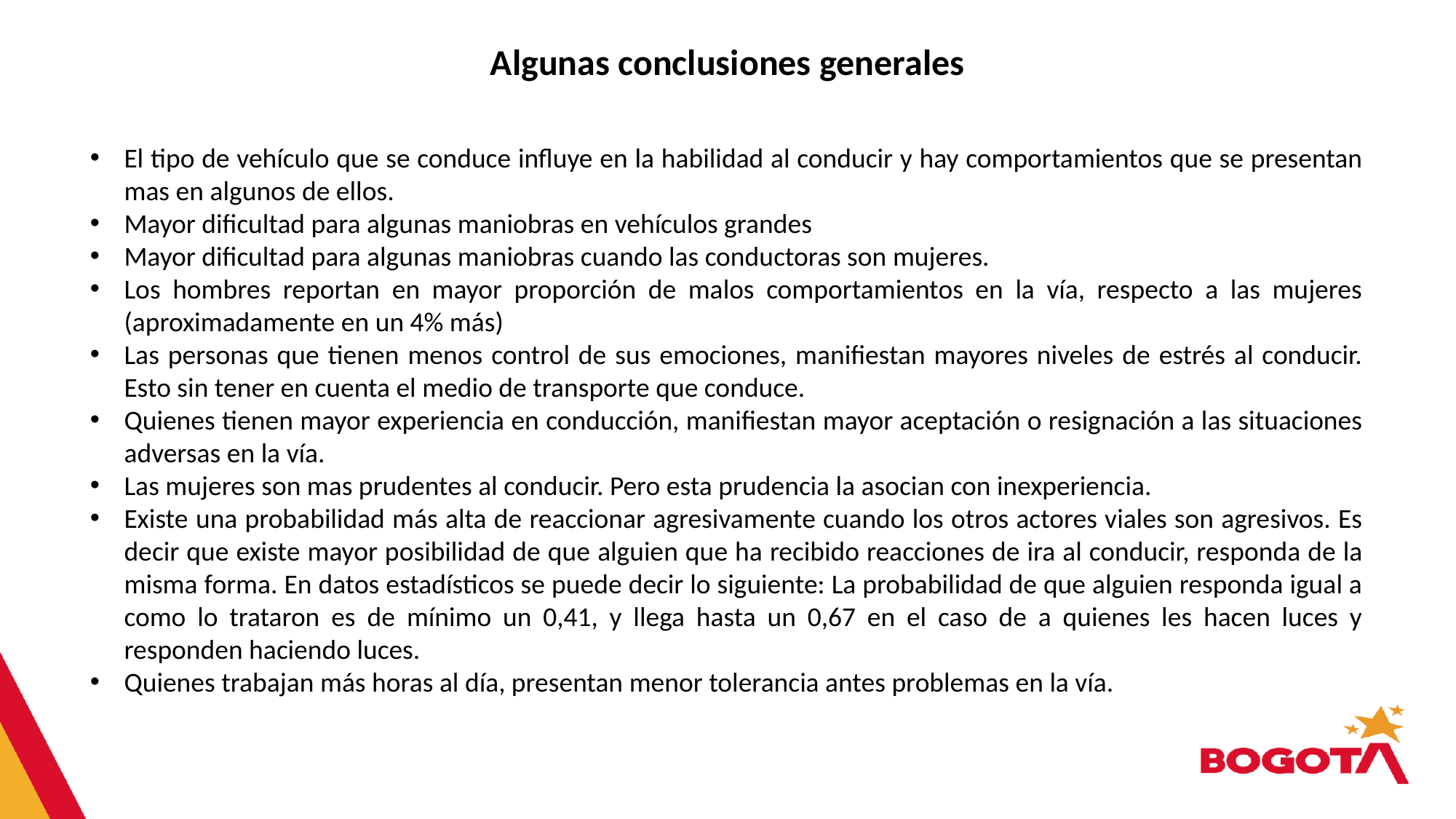

Algunas conclusiones generales

El tipo de vehículo que se conduce influye en la habilidad al conducir y hay comportamientos que se presentan mas en algunos de ellos.
Mayor dificultad para algunas maniobras en vehículos grandes
Mayor dificultad para algunas maniobras cuando las conductoras son mujeres.
Los hombres reportan en mayor proporción de malos comportamientos en la vía, respecto a las mujeres (aproximadamente en un 4% más)
Las personas que tienen menos control de sus emociones, manifiestan mayores niveles de estrés al conducir. Esto sin tener en cuenta el medio de transporte que conduce.
Quienes tienen mayor experiencia en conducción, manifiestan mayor aceptación o resignación a las situaciones adversas en la vía.
Las mujeres son mas prudentes al conducir. Pero esta prudencia la asocian con inexperiencia.
Existe una probabilidad más alta de reaccionar agresivamente cuando los otros actores viales son agresivos. Es decir que existe mayor posibilidad de que alguien que ha recibido reacciones de ira al conducir, responda de la misma forma. En datos estadísticos se puede decir lo siguiente: La probabilidad de que alguien responda igual a como lo trataron es de mínimo un 0,41, y llega hasta un 0,67 en el caso de a quienes les hacen luces y responden haciendo luces.
Quienes trabajan más horas al día, presentan menor tolerancia antes problemas en la vía.